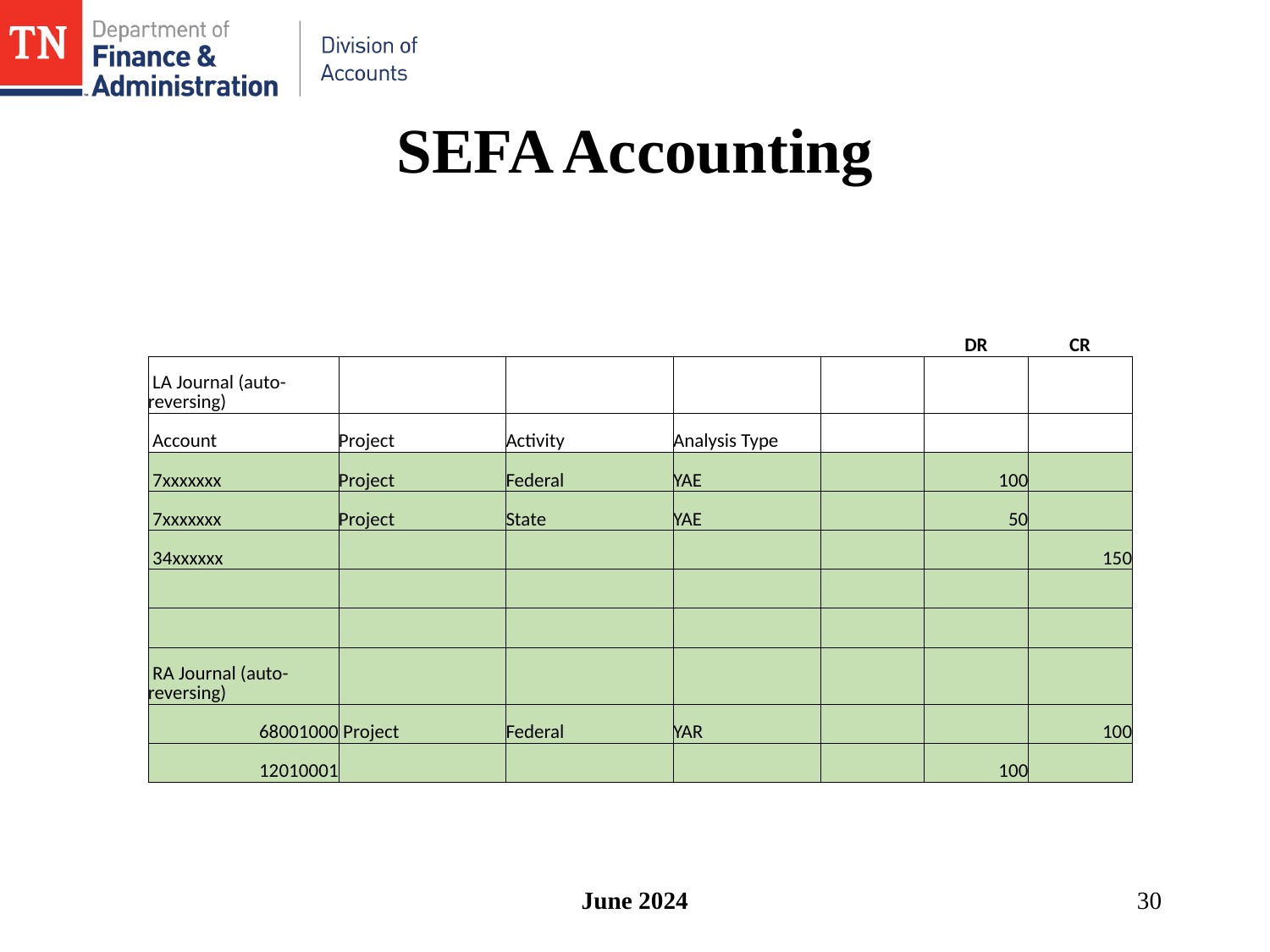

# SEFA Accounting
|  |  |  |  |  | DR | CR |
| --- | --- | --- | --- | --- | --- | --- |
| LA Journal (auto-reversing) |  |  |  |  |  |  |
| Account | Project | Activity | Analysis Type |  |  |  |
| 7xxxxxxx | Project | Federal | YAE |  | 100 |  |
| 7xxxxxxx | Project | State | YAE |  | 50 |  |
| 34xxxxxx |  |  |  |  |  | 150 |
|  |  |  |  |  |  |  |
|  |  |  |  |  |  |  |
| RA Journal (auto-reversing) |  |  |  |  |  |  |
| 68001000 | Project | Federal | YAR |  |  | 100 |
| 12010001 |  |  |  |  | 100 |  |
June 2024
30